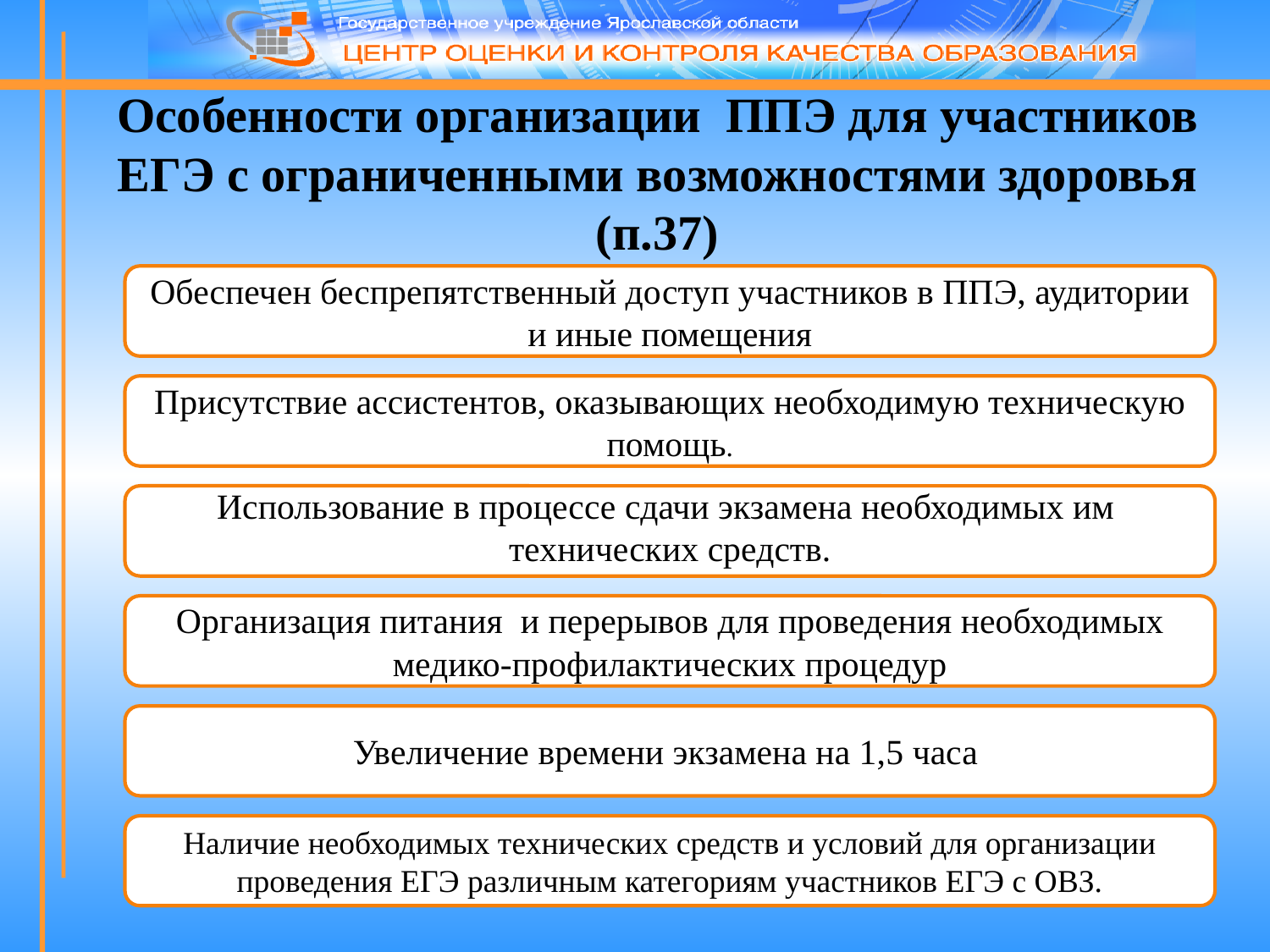

# Особенности организации  ППЭ для участников ЕГЭ с ограниченными возможностями здоровья (п.37)
Обеспечен беспрепятственный доступ участников в ППЭ, аудитории и иные помещения
Присутствие ассистентов, оказывающих необходимую техническую помощь.

Использование в процессе сдачи экзамена необходимых им  технических средств.

Организация питания  и перерывов для проведения необходимых медико-профилактических процедур
Увеличение времени экзамена на 1,5 часа
Наличие необходимых технических средств и условий для организации проведения ЕГЭ различным категориям участников ЕГЭ с ОВЗ.